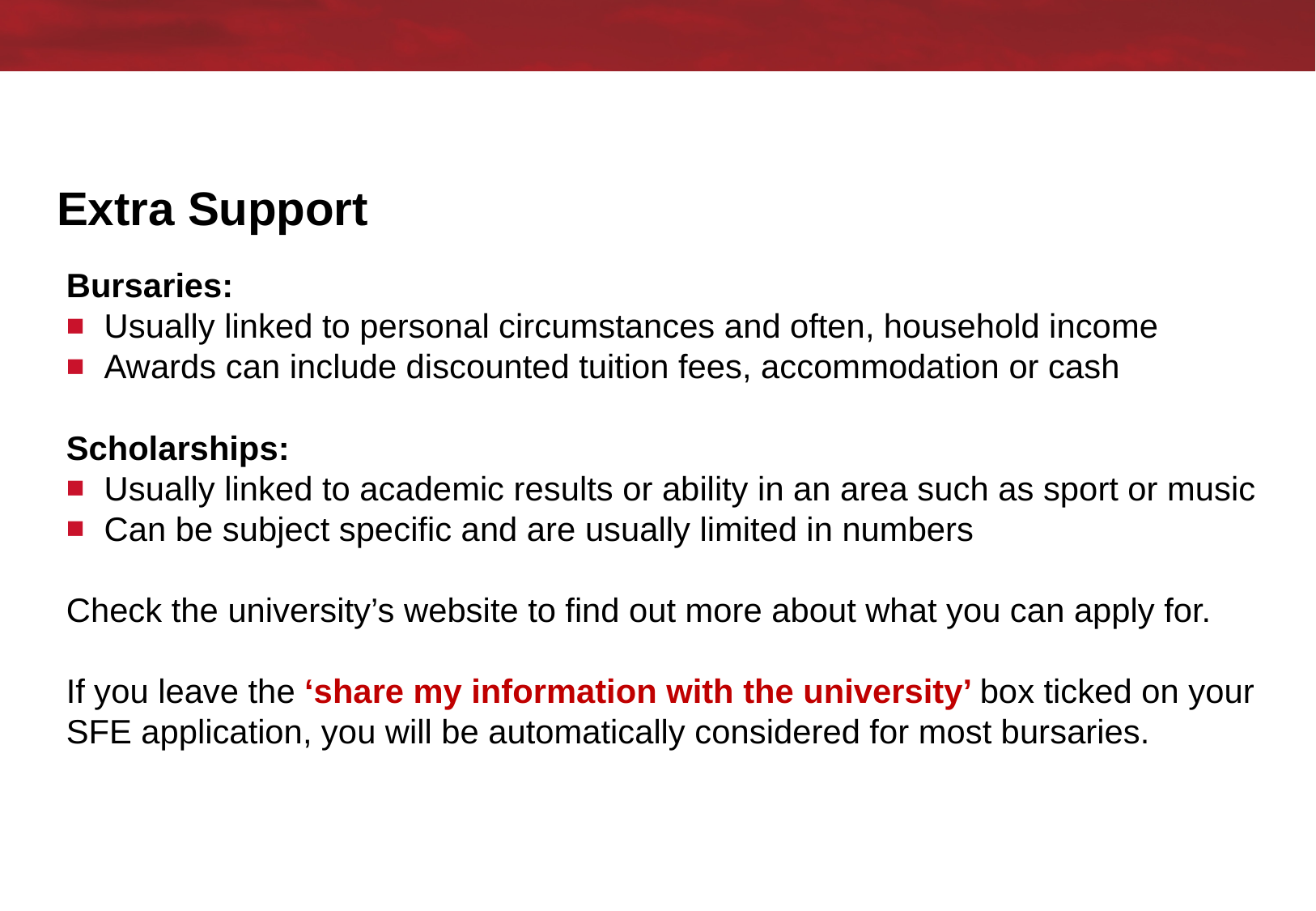

# Extra Support
Bursaries:
Usually linked to personal circumstances and often, household income
Awards can include discounted tuition fees, accommodation or cash

Scholarships:
Usually linked to academic results or ability in an area such as sport or music
Can be subject specific and are usually limited in numbers

Check the university’s website to find out more about what you can apply for.

If you leave the ‘share my information with the university’ box ticked on your SFE application, you will be automatically considered for most bursaries.